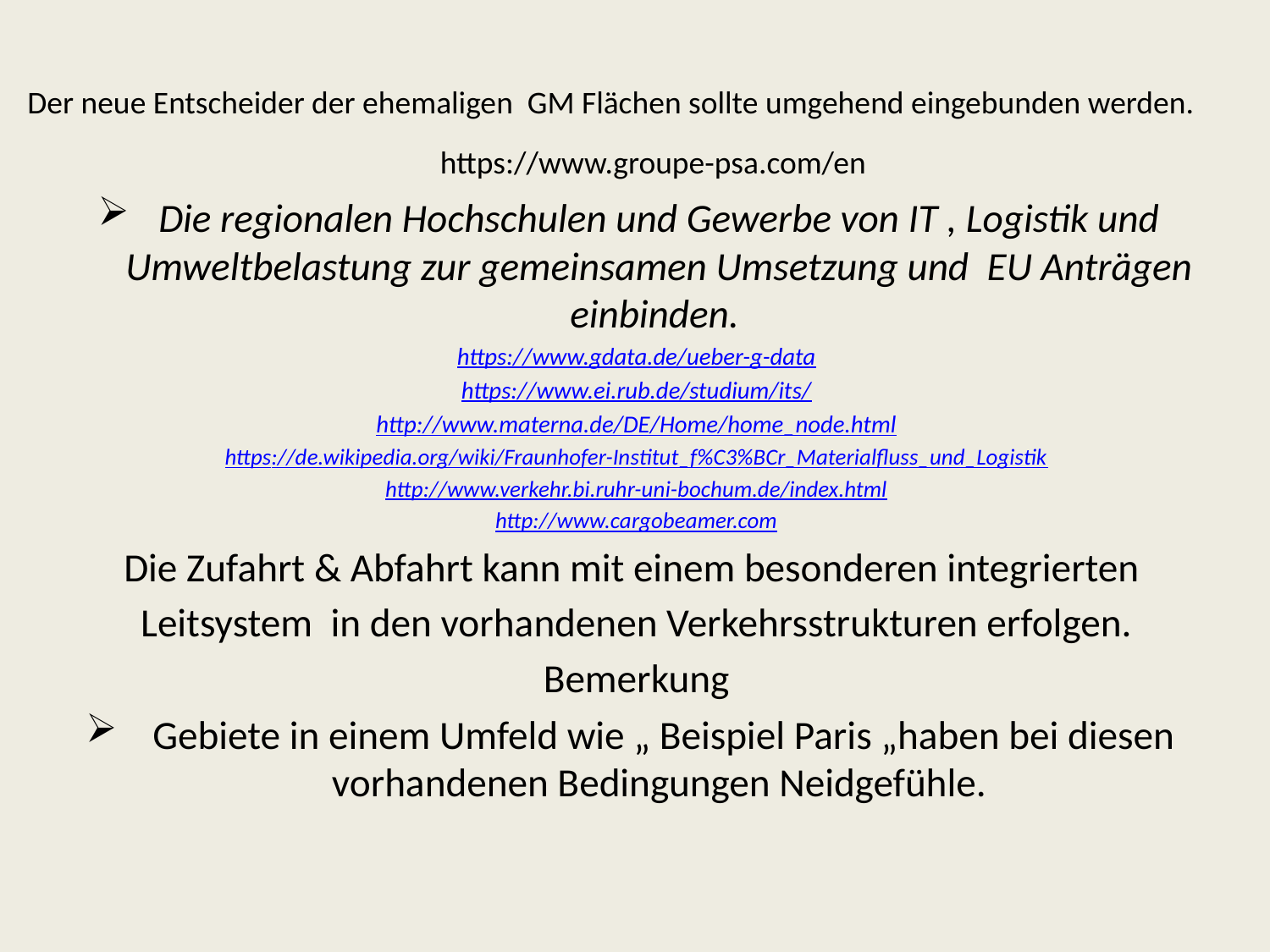

Der neue Entscheider der ehemaligen  GM Flächen sollte umgehend eingebunden werden.
https://www.groupe-psa.com/en
Die regionalen Hochschulen und Gewerbe von IT , Logistik und Umweltbelastung zur gemeinsamen Umsetzung und  EU Anträgen einbinden.
https://www.gdata.de/ueber-g-data
https://www.ei.rub.de/studium/its/
http://www.materna.de/DE/Home/home_node.html
https://de.wikipedia.org/wiki/Fraunhofer-Institut_f%C3%BCr_Materialfluss_und_Logistik
http://www.verkehr.bi.ruhr-uni-bochum.de/index.html
http://www.cargobeamer.com
Die Zufahrt & Abfahrt kann mit einem besonderen integrierten
Leitsystem  in den vorhandenen Verkehrsstrukturen erfolgen.
Bemerkung
 Gebiete in einem Umfeld wie „ Beispiel Paris „haben bei diesen vorhandenen Bedingungen Neidgefühle.